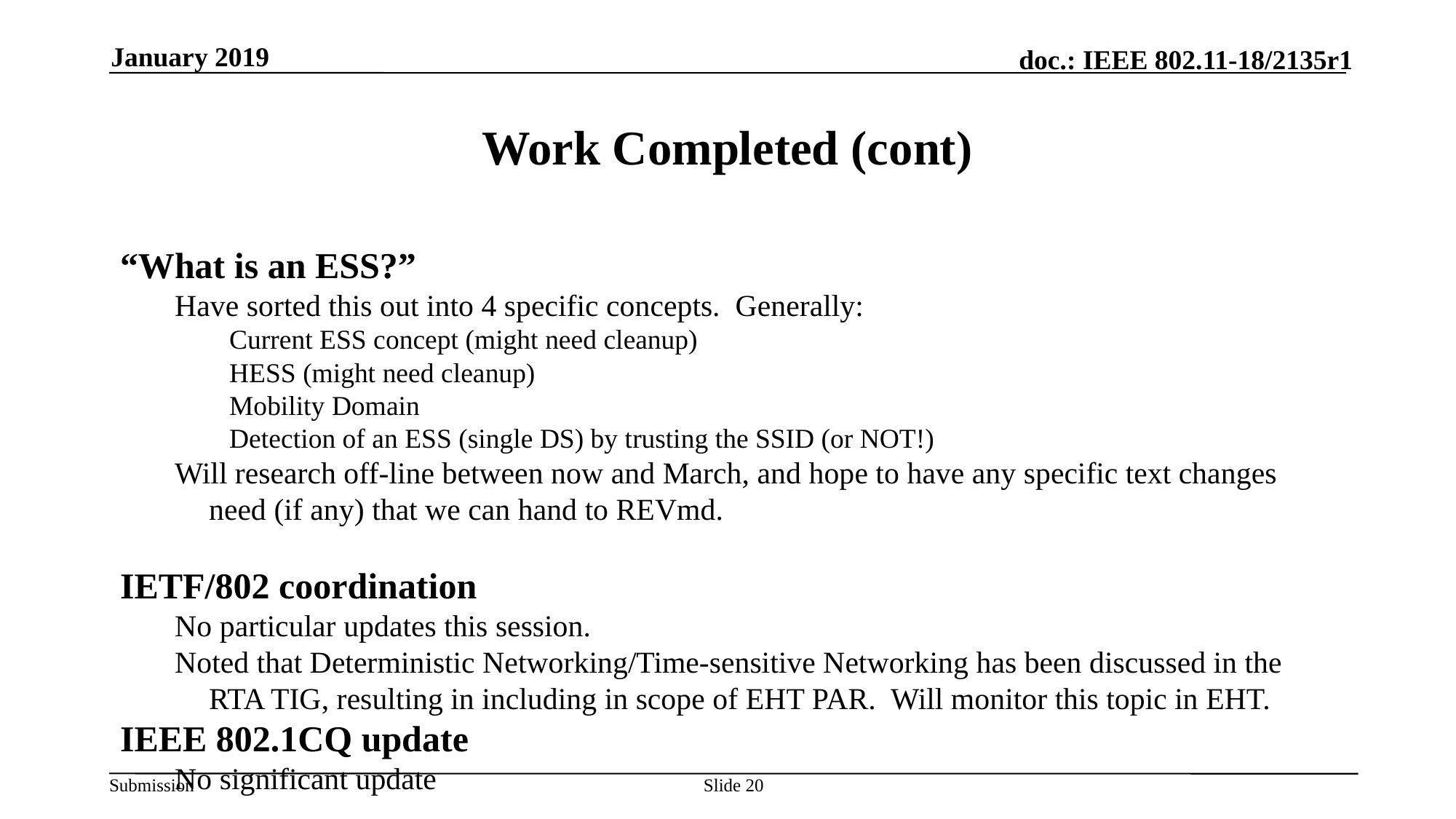

January 2019
# Work Completed (cont)
“What is an ESS?”
Have sorted this out into 4 specific concepts.  Generally:
Current ESS concept (might need cleanup)
HESS (might need cleanup)
Mobility Domain
Detection of an ESS (single DS) by trusting the SSID (or NOT!)
Will research off-line between now and March, and hope to have any specific text changes need (if any) that we can hand to REVmd.

IETF/802 coordination
No particular updates this session.
Noted that Deterministic Networking/Time-sensitive Networking has been discussed in the RTA TIG, resulting in including in scope of EHT PAR.  Will monitor this topic in EHT.
IEEE 802.1CQ update
No significant update

Slide 20